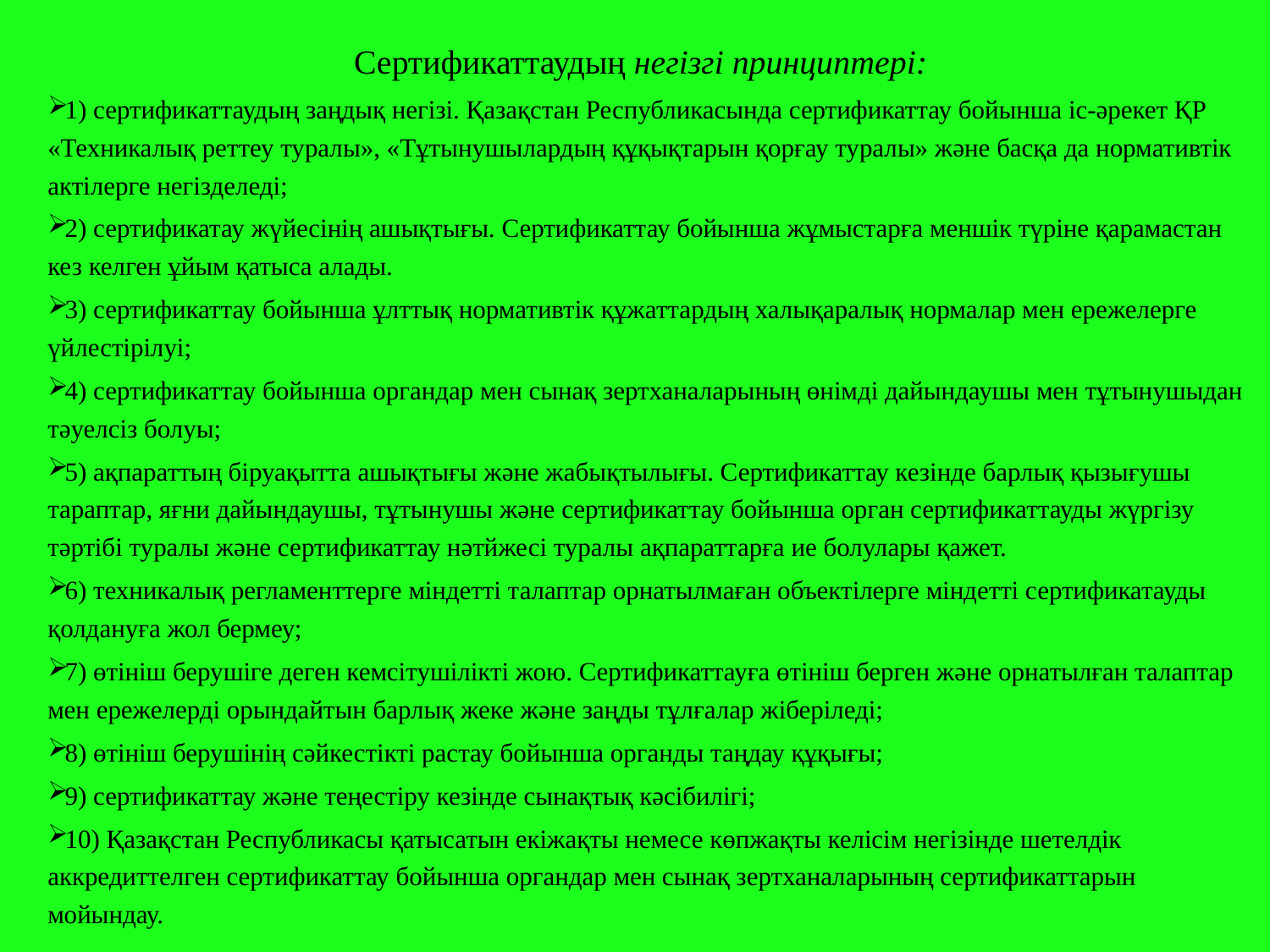

Сертификаттаудың негізгі принциптері:
1) сертификаттаудың заңдық негізі. Қазақстан Республикасында сертификаттау бойынша іс-әрекет ҚР «Техникалық реттеу туралы», «Тұтынушылардың құқықтарын қорғау туралы» және басқа да нормативтік актілерге негізделеді;
2) сертификатау жүйесінің ашықтығы. Сертификаттау бойынша жұмыстарға меншік түріне қарамастан кез келген ұйым қатыса алады.
3) сертификаттау бойынша ұлттық нормативтік құжаттардың халықаралық нормалар мен ережелерге үйлестірілуі;
4) сертификаттау бойынша органдар мен сынақ зертханаларының өнімді дайындаушы мен тұтынушыдан тәуелсіз болуы;
5) ақпараттың біруақытта ашықтығы және жабықтылығы. Сертификаттау кезінде барлық қызығушы тараптар, яғни дайындаушы, тұтынушы және сертификаттау бойынша орган сертификаттауды жүргізу тәртібі туралы және сертификаттау нәтйжесі туралы ақпараттарға ие болулары қажет.
6) техникалық регламенттерге міндетті талаптар орнатылмаған объектілерге міндетті сертификатауды қолдануға жол бермеу;
7) өтініш берушіге деген кемсітушілікті жою. Сертификаттауға өтініш берген және орнатылған талаптар мен ережелерді орындайтын барлық жеке және заңды тұлғалар жіберіледі;
8) өтініш берушінің сәйкестікті растау бойынша органды таңдау құқығы;
9) сертификаттау және теңестіру кезінде сынақтық кәсібилігі;
10) Қазақстан Республикасы қатысатын екіжақты немесе көпжақты келісім негізінде шетелдік аккредиттелген сертификаттау бойынша органдар мен сынақ зертханаларының сертификаттарын мойындау.